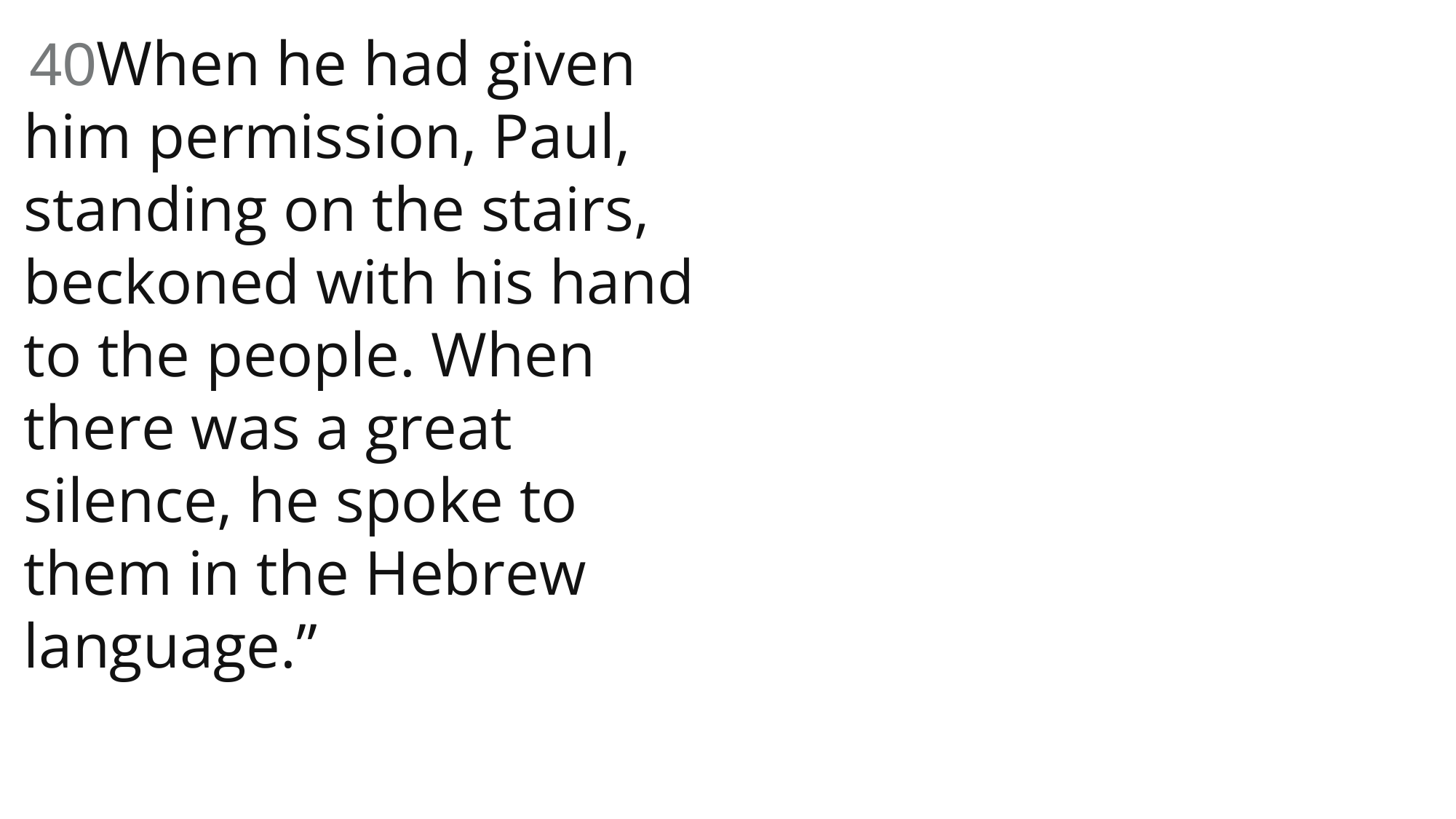

40When he had given him permission, Paul, standing on the stairs, beckoned with his hand to the people. When there was a great silence, he spoke to them in the Hebrew language.”